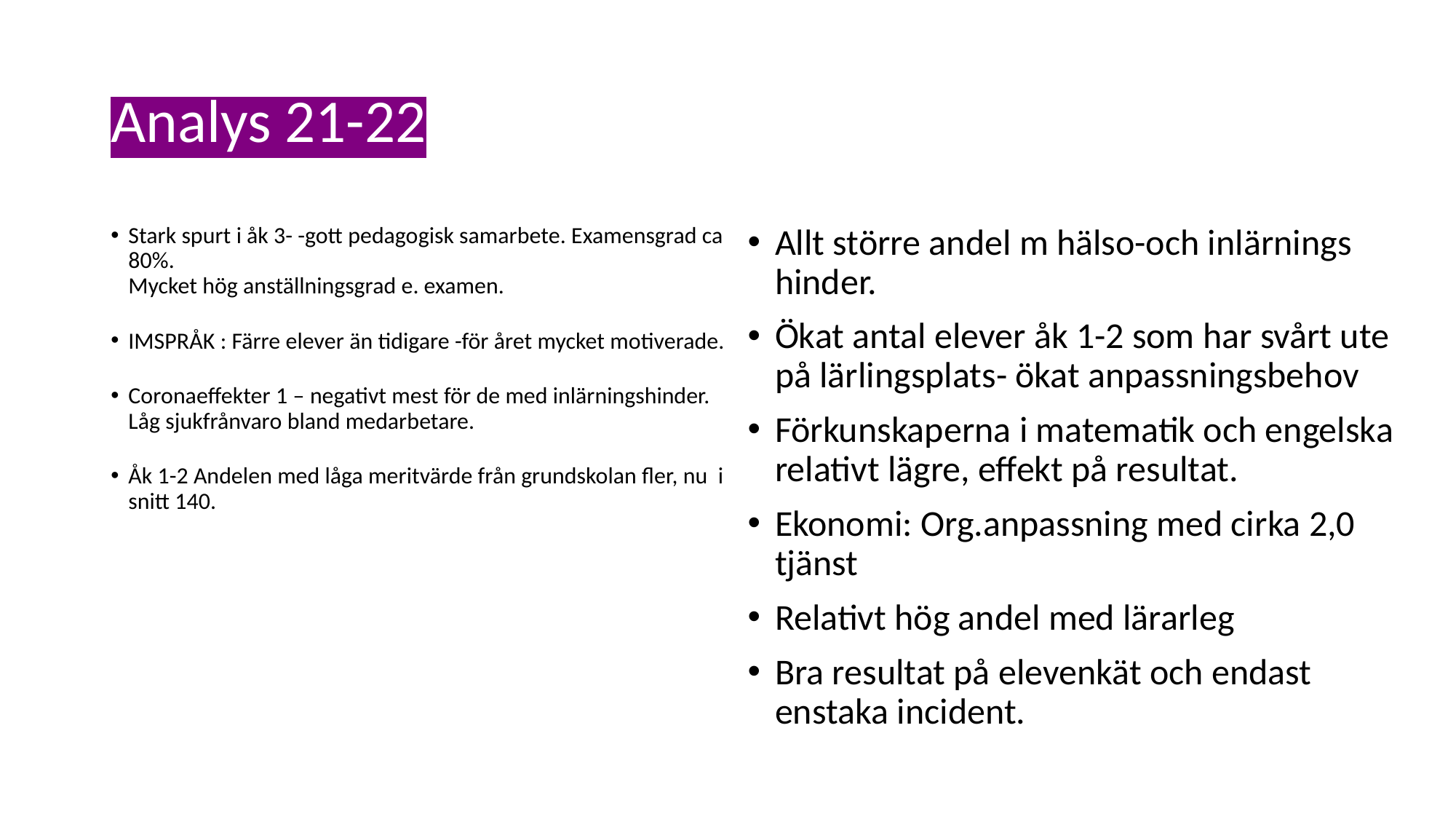

# Analys 21-22
Stark spurt i åk 3- -gott pedagogisk samarbete. Examensgrad ca 80%.
Mycket hög anställningsgrad e. examen.

IMSPRÅK : Färre elever än tidigare -för året mycket motiverade.

Coronaeffekter 1 – negativt mest för de med inlärningshinder. Låg sjukfrånvaro bland medarbetare.

Åk 1-2 Andelen med låga meritvärde från grundskolan fler, nu  i snitt 140.

Allt större andel m hälso-och inlärnings hinder.
Ökat antal elever åk 1-2 som har svårt ute på lärlingsplats- ökat anpassningsbehov
Förkunskaperna i matematik och engelska relativt lägre, effekt på resultat.
Ekonomi: Org.anpassning med cirka 2,0 tjänst
Relativt hög andel med lärarleg
Bra resultat på elevenkät och endast enstaka incident.